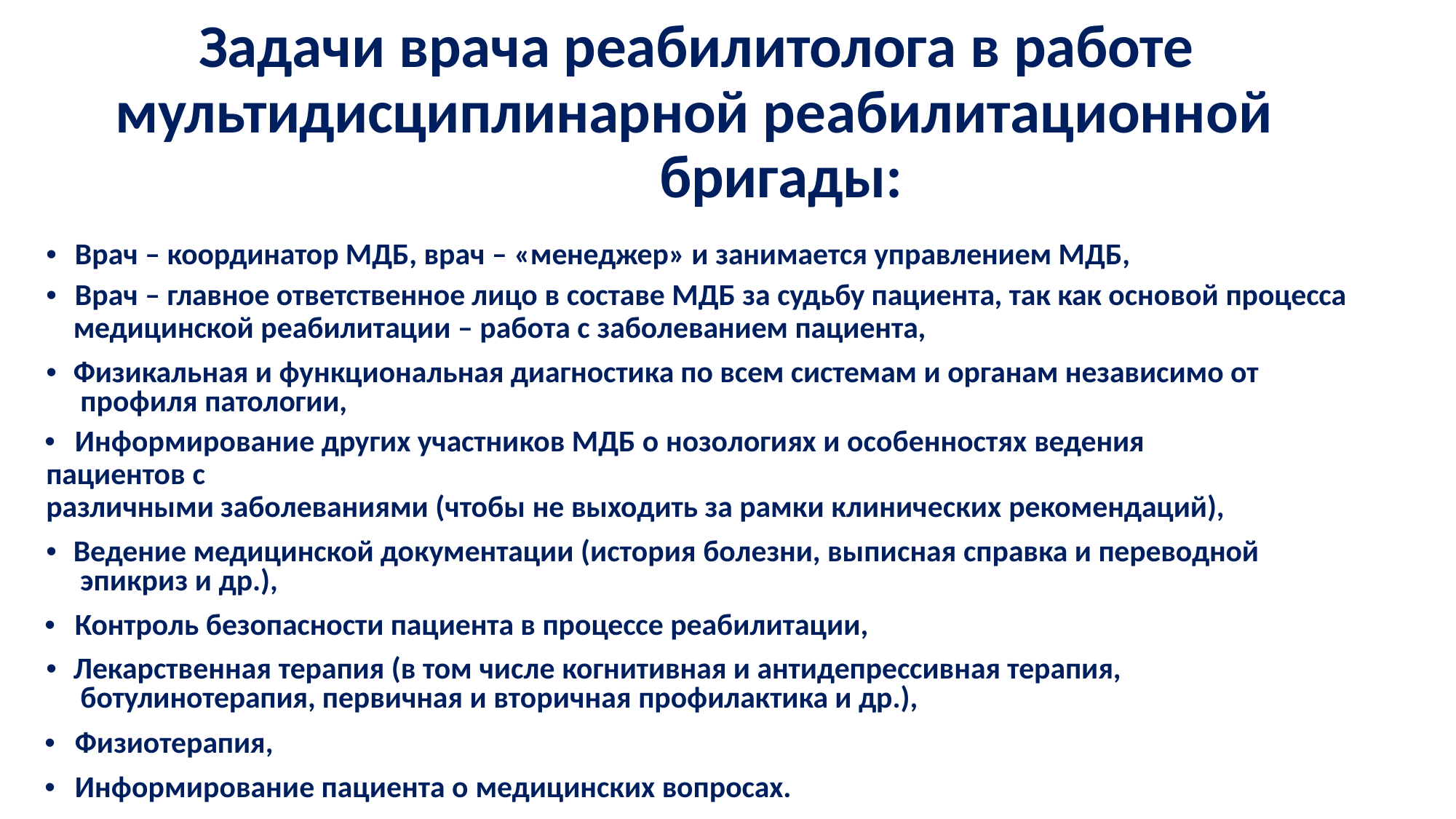

# Задачи врача реабилитолога в работе  мультидисциплинарной реабилитационной
бригады:
•	Врач – координатор МДБ, врач – «менеджер» и занимается управлением МДБ,
•	Врач – главное ответственное лицо в составе МДБ за судьбу пациента, так как основой процесса
медицинской реабилитации – работа с заболеванием пациента,
•	Физикальная и функциональная диагностика по всем системам и органам независимо от  профиля патологии,
•	Информирование других участников МДБ о нозологиях и особенностях ведения пациентов с
различными заболеваниями (чтобы не выходить за рамки клинических рекомендаций),
•	Ведение медицинской документации (история болезни, выписная справка и переводной  эпикриз и др.),
•	Контроль безопасности пациента в процессе реабилитации,
•	Лекарственная терапия (в том числе когнитивная и антидепрессивная терапия,  ботулинотерапия, первичная и вторичная профилактика и др.),
•	Физиотерапия,
•	Информирование пациента о медицинских вопросах.